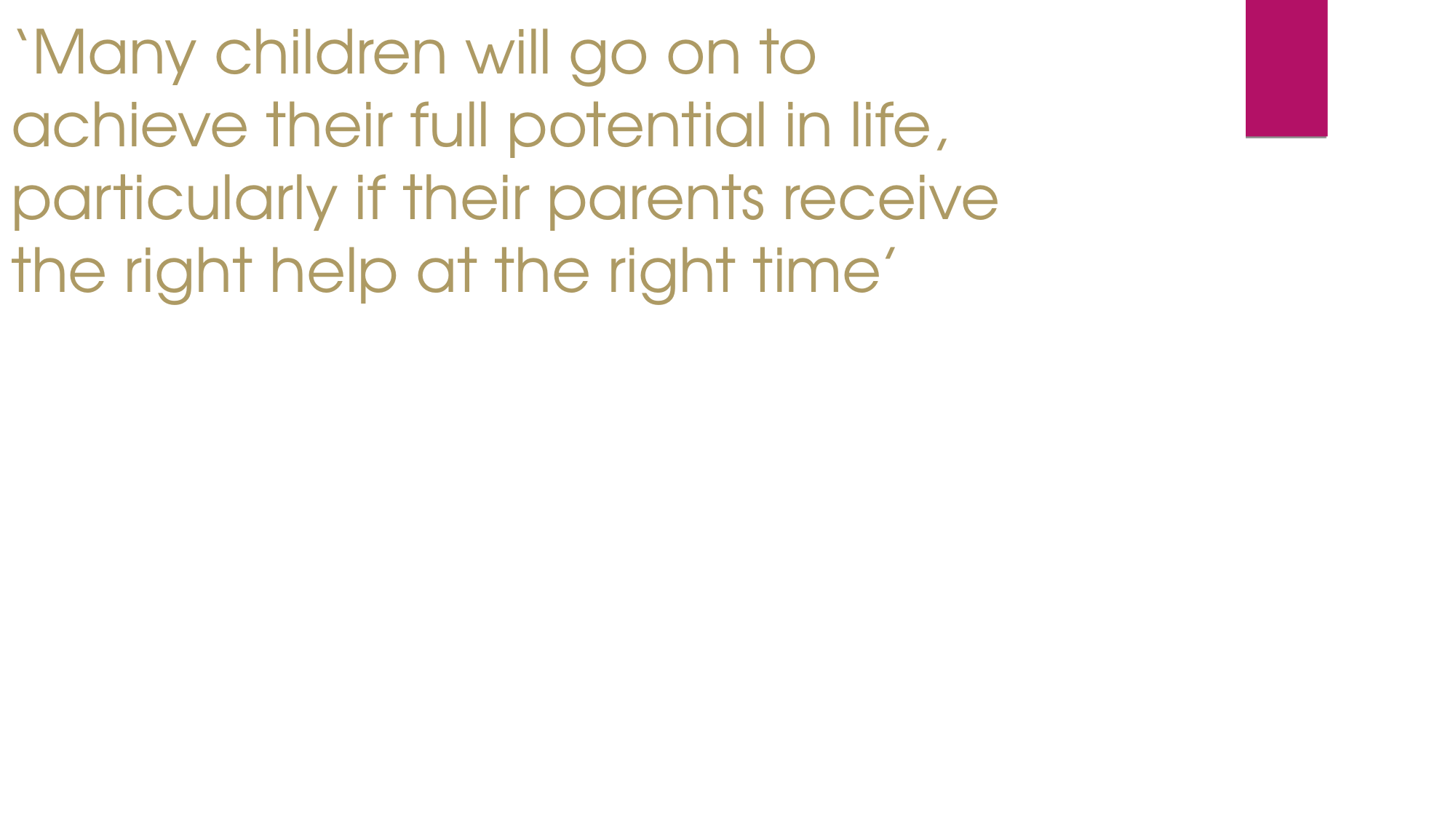

‘Many children will go on to achieve their full potential in life, particularly if their parents receive the right help at the right time’